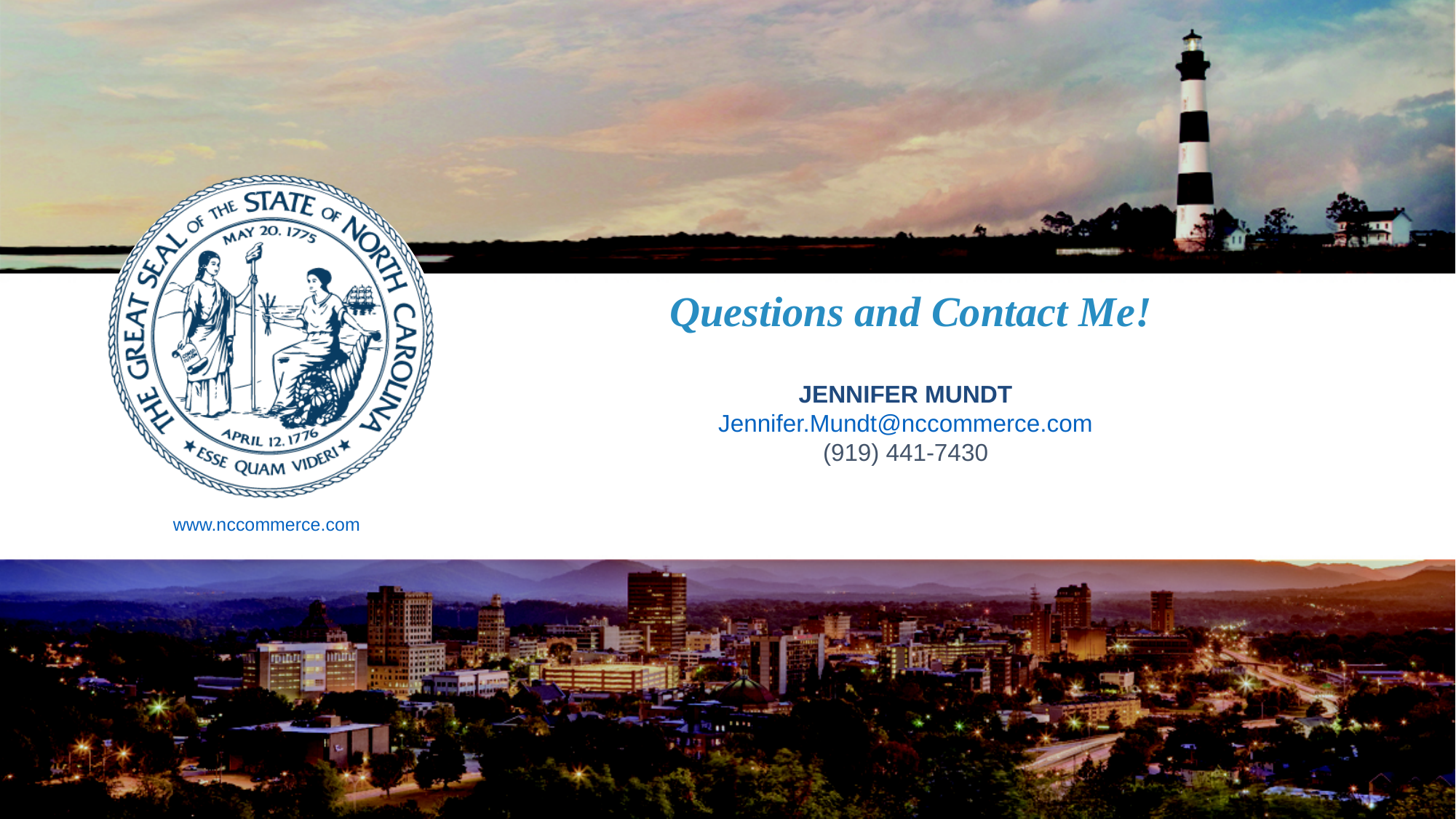

Questions and Contact Me!
Jennifer Mundt
Jennifer.Mundt@nccommerce.com
(919) 441-7430
www.nccommerce.com